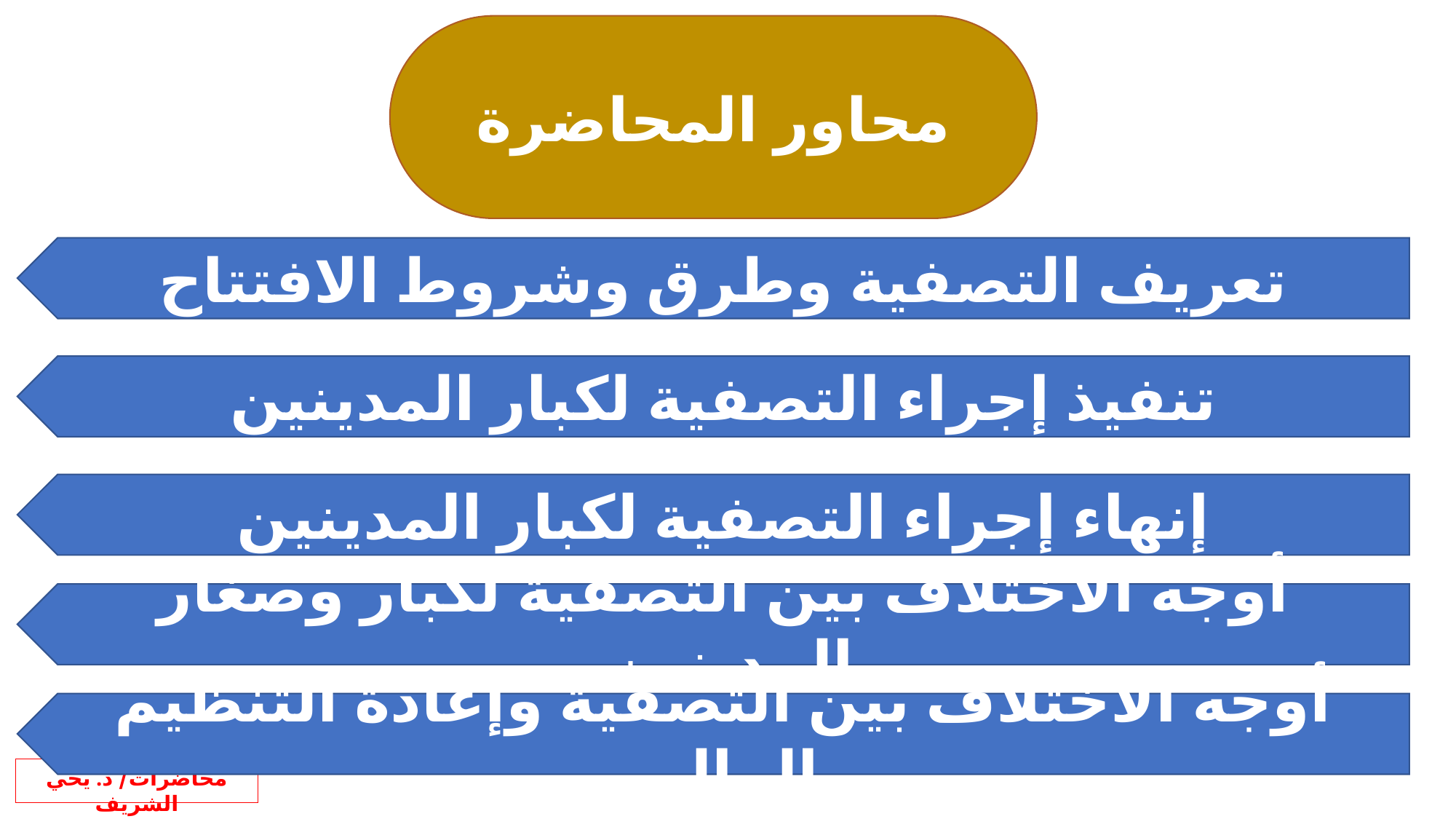

محاور المحاضرة
تعريف التصفية وطرق وشروط الافتتاح
تنفيذ إجراء التصفية لكبار المدينين
إنهاء إجراء التصفية لكبار المدينين
أوجه الاختلاف بين التصفية لكبار وصغار المدينين
أوجه الاختلاف بين التصفية وإعادة التنظيم المالي